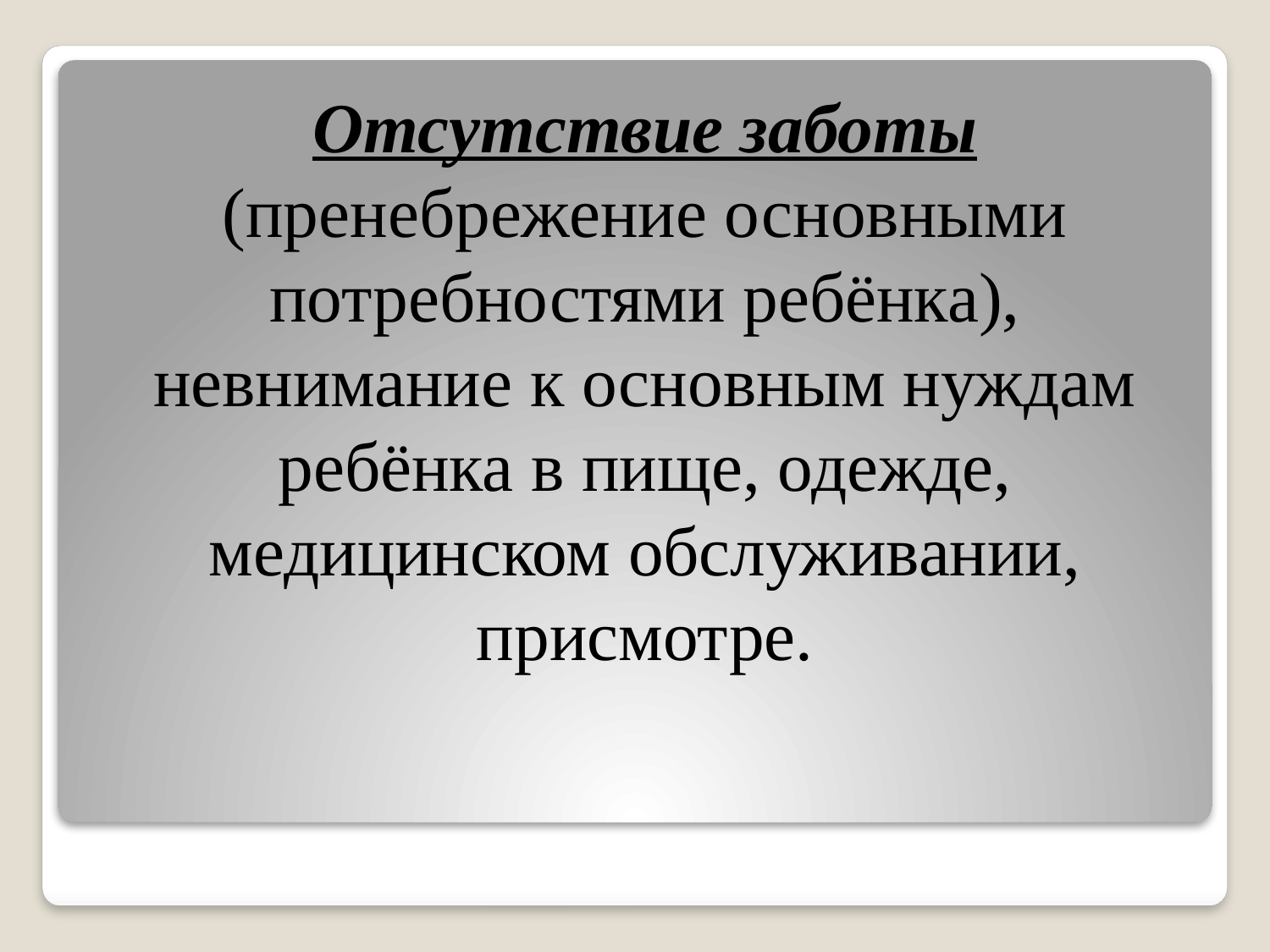

Отсутствие заботы (пренебрежение основными потребностями ребёнка), невнимание к основным нуждам ребёнка в пище, одежде, медицинском обслуживании, присмотре.